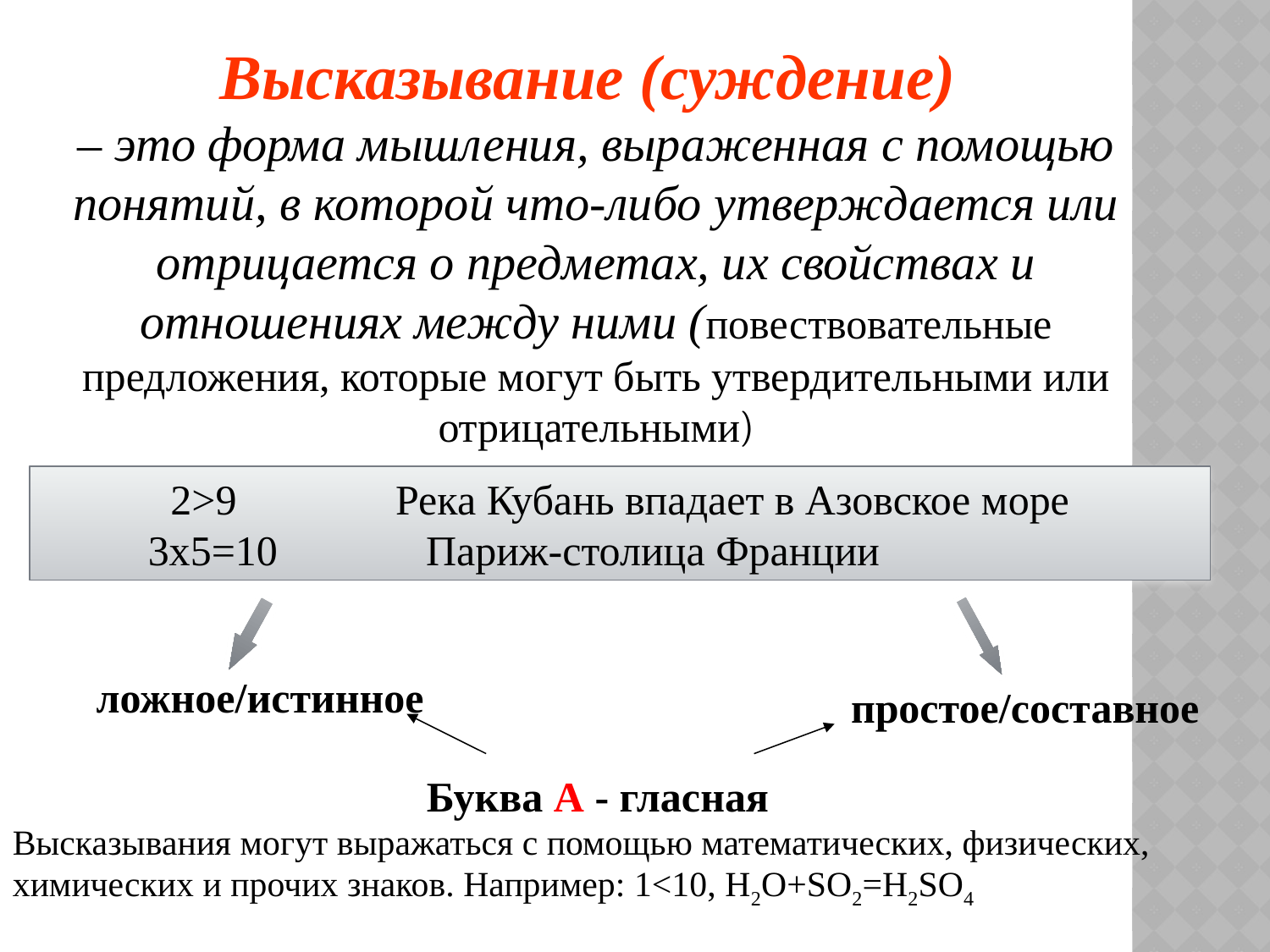

Высказывание (суждение)
– это форма мышления, выраженная с помощью понятий, в которой что-либо утверждается или отрицается о предметах, их свойствах и отношениях между ними (повествовательные предложения, которые могут быть утвердительными или отрицательными)

2>9               Река Кубань впадает в Азовское море
          3x5=10              Париж-столица Франции

ложное/истинное
простое/составное

Буква А - гласная
Высказывания могут выражаться с помощью математических, физических, химических и прочих знаков. Например: 1<10, H2O+SO2=H2SO4